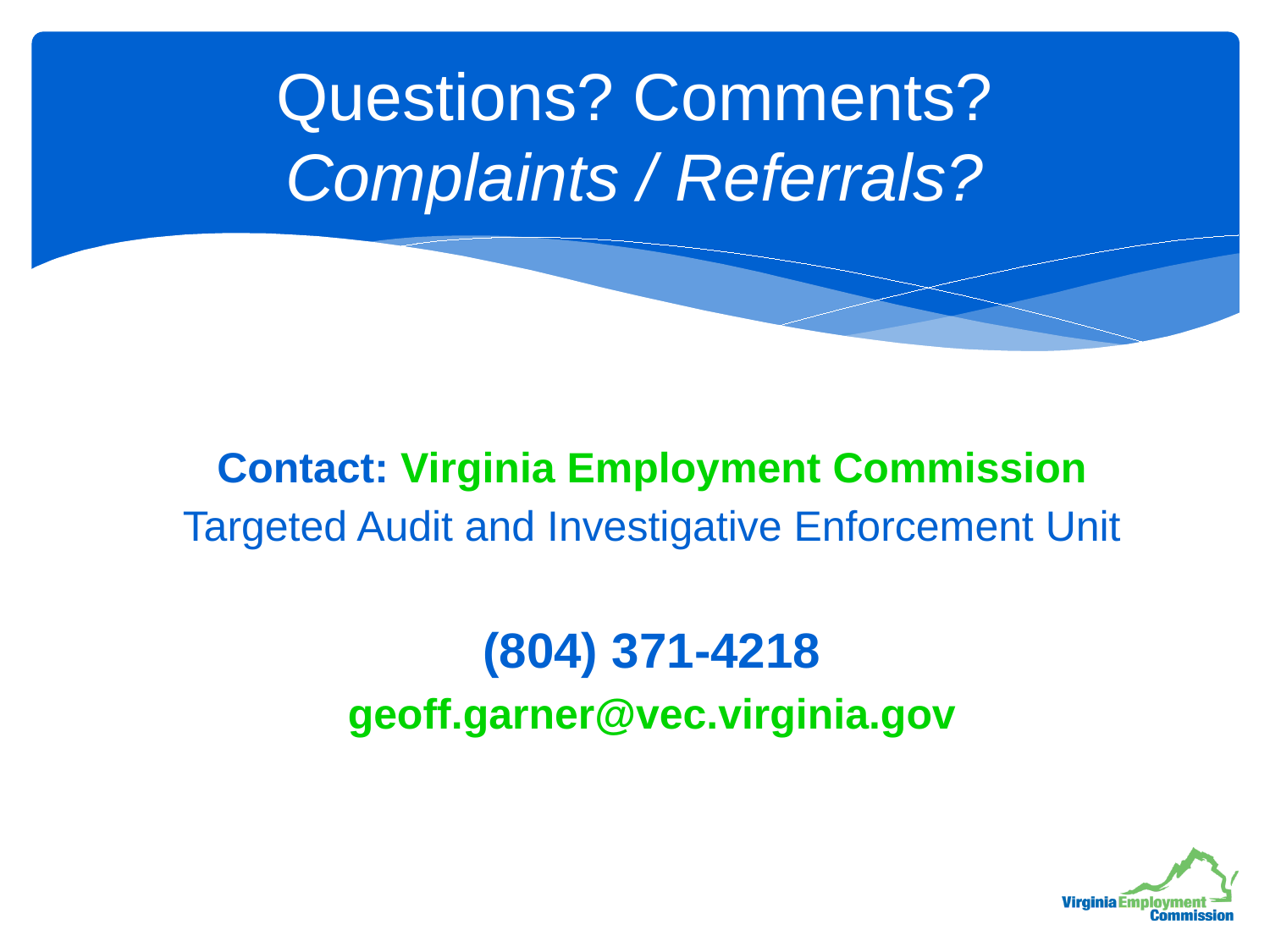

# Questions? Comments? Complaints / Referrals?
Contact: Virginia Employment Commission
Targeted Audit and Investigative Enforcement Unit

(804) 371-4218
geoff.garner@vec.virginia.gov